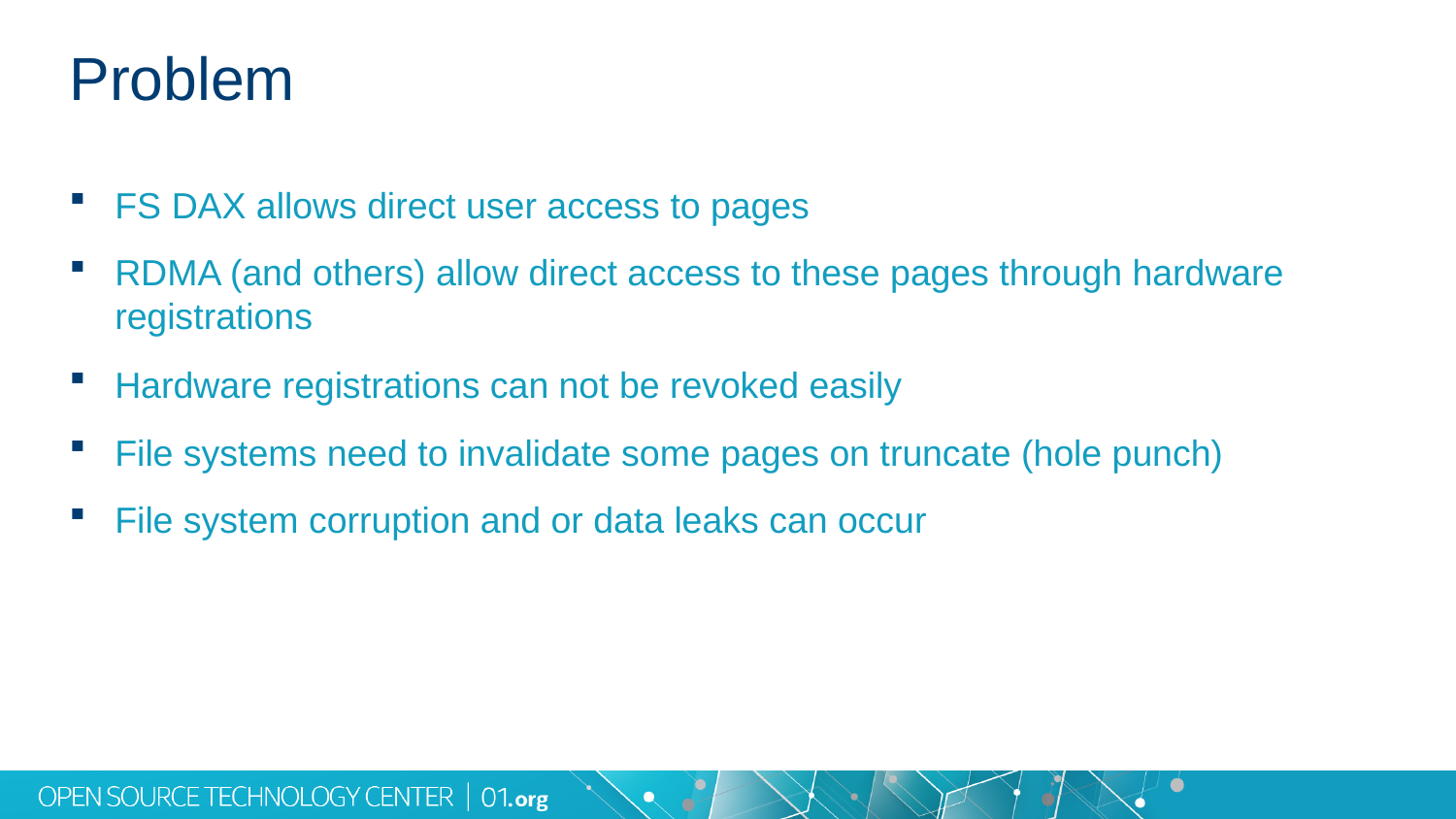

Problem
FS DAX allows direct user access to pages
RDMA (and others) allow direct access to these pages through hardware registrations
Hardware registrations can not be revoked easily
File systems need to invalidate some pages on truncate (hole punch)
File system corruption and or data leaks can occur

15